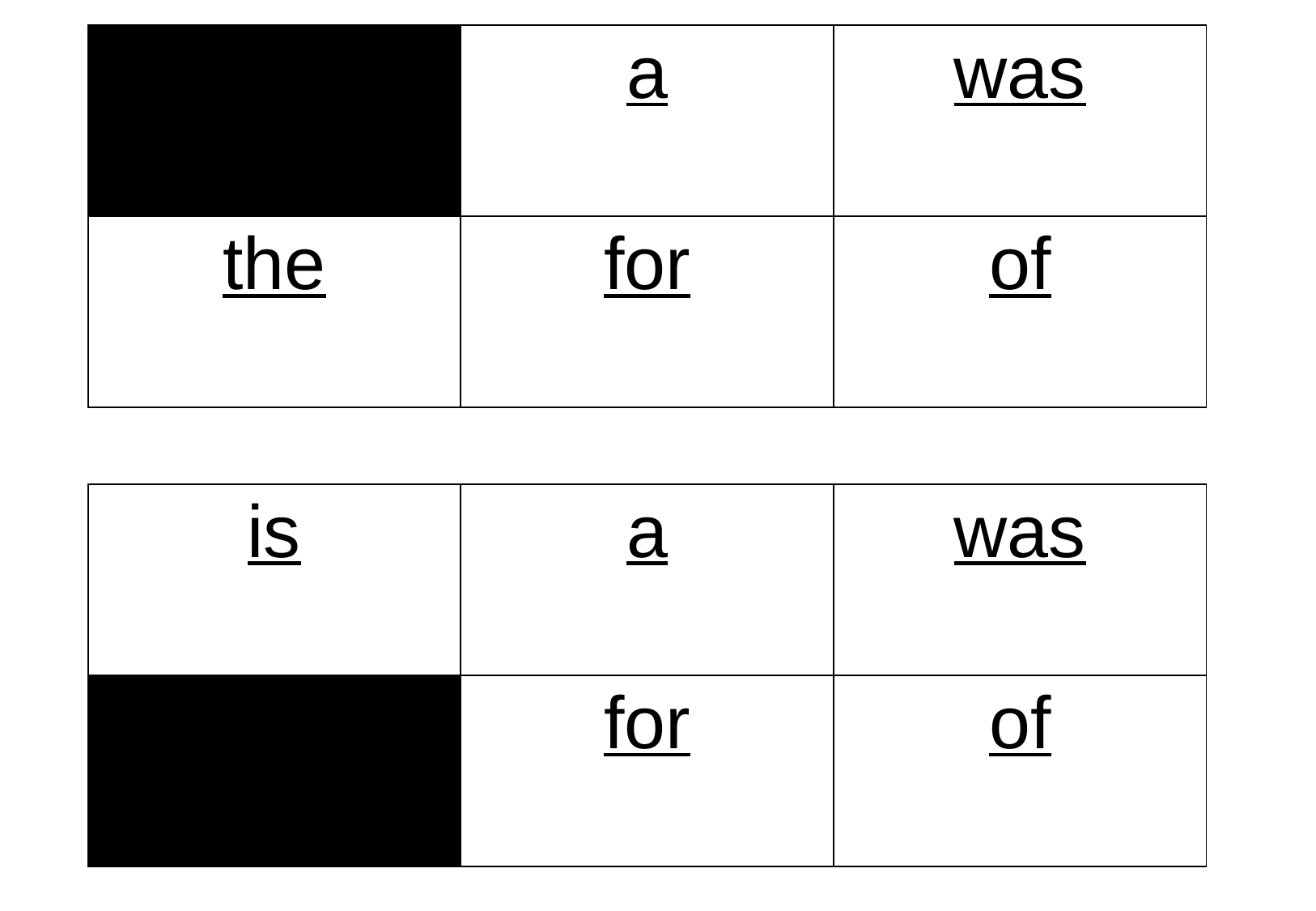

|  | a | was |
| --- | --- | --- |
| the | for | of |
| is | a | was |
| --- | --- | --- |
|  | for | of |